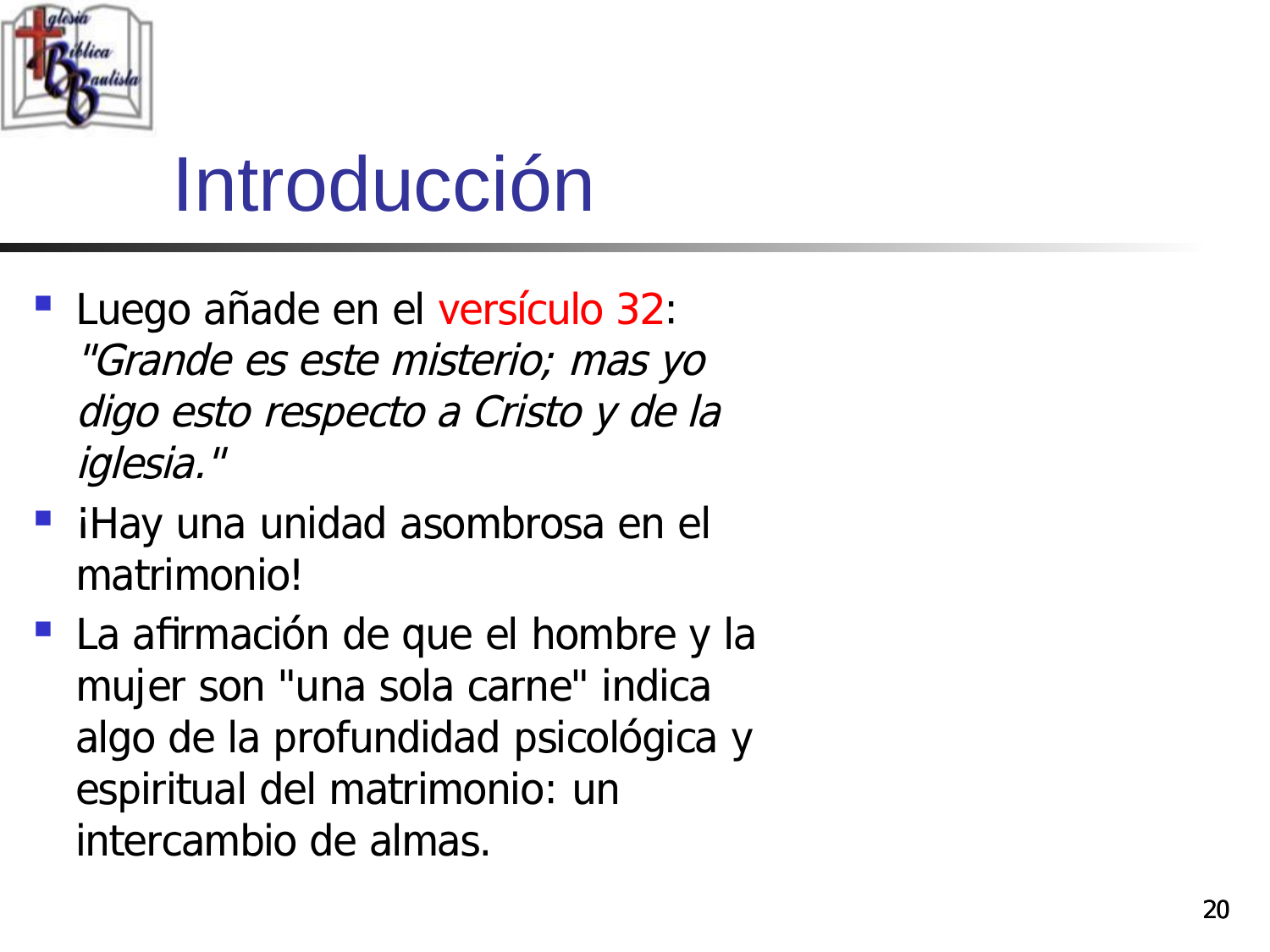

# Introducción
Luego añade en el versículo 32: "Grande es este misterio; mas yo digo esto respecto a Cristo y de la iglesia."
¡Hay una unidad asombrosa en el matrimonio!
La afirmación de que el hombre y la mujer son "una sola carne" indica algo de la profundidad psicológica y espiritual del matrimonio: un intercambio de almas.

20
20